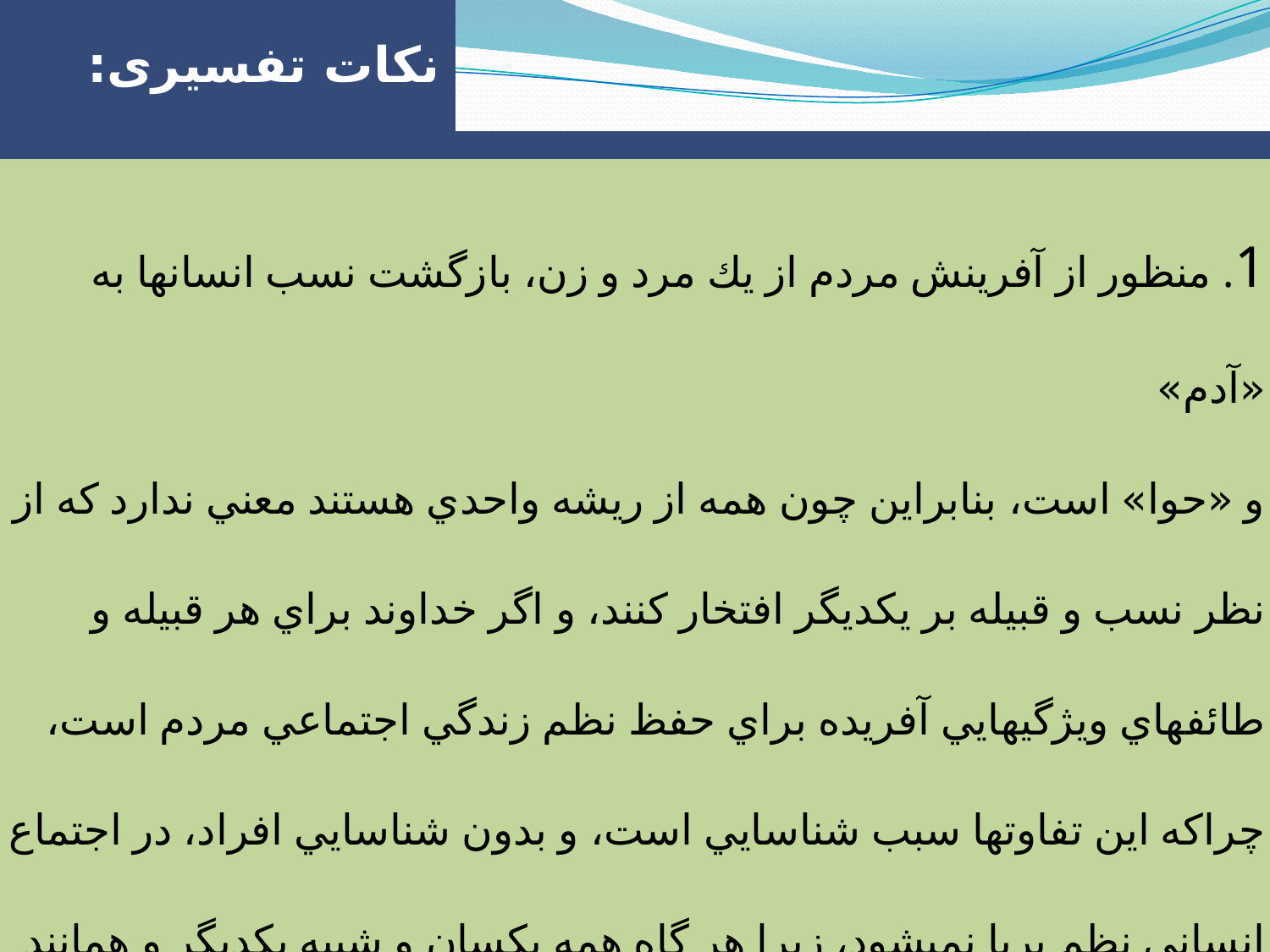

| نکات تفسیری: |  |
| --- | --- |
|  |  |
| 1. منظور از آفرينش مردم از يك مرد و زن، بازگشت نسب انسانها به «آدم» و «حوا» است، بنابراين چون همه از ريشه واحدي هستند معني ندارد كه از نظر نسب و قبيله بر يكديگر افتخار كنند، و اگر خداوند براي هر قبيله و طائفه‏اي ويژگيهايي آفريده براي حفظ نظم زندگي اجتماعي مردم است، چراكه اين تفاوتها سبب شناسايي است، و بدون شناسايي افراد، در اجتماع انساني نظم برپا نمي‏شود، زيرا هر گاه همه يكسان و شبيه يكديگر و همانند بودند، هرج و مرج عظيمي سراسر جامعه انساني را فرا مي‏گرفت. |  |